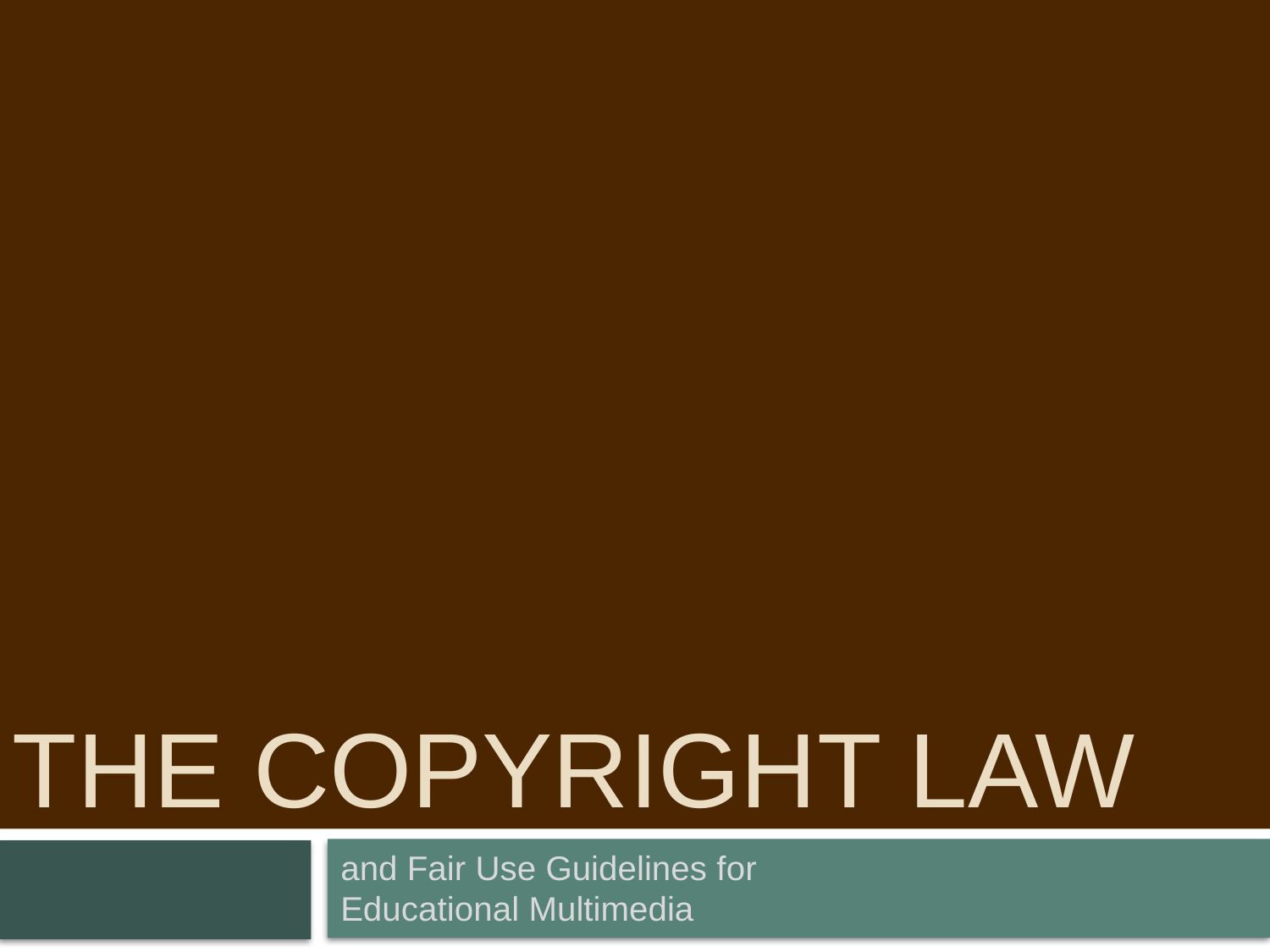

# The Copyright Law
and Fair Use Guidelines for
Educational Multimedia